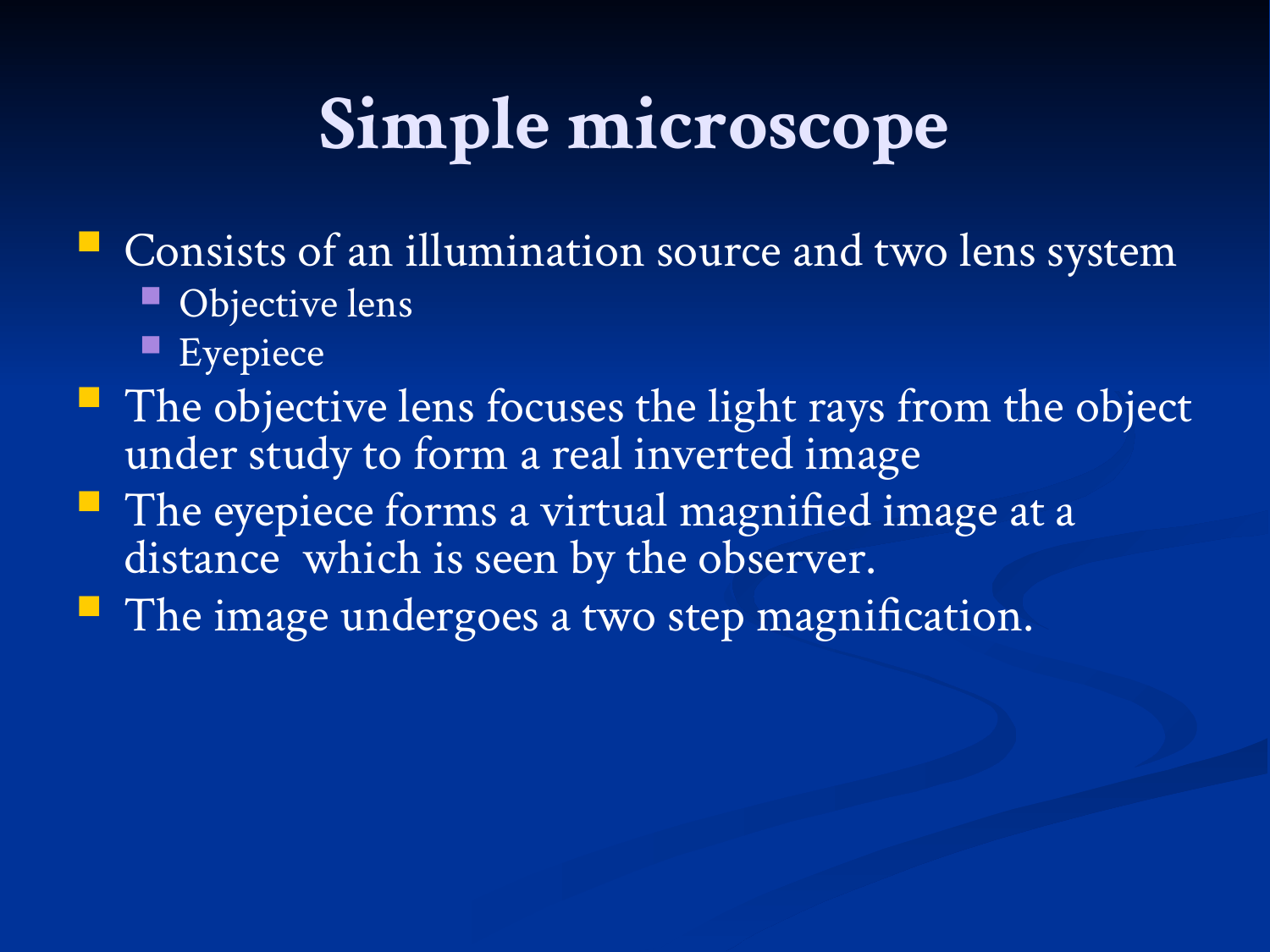

# Simple microscope
Consists of an illumination source and two lens system
Objective lens
Eyepiece
The objective lens focuses the light rays from the object under study to form a real inverted image
The eyepiece forms a virtual magnified image at a distance  which is seen by the observer.
The image undergoes a two step magnification.